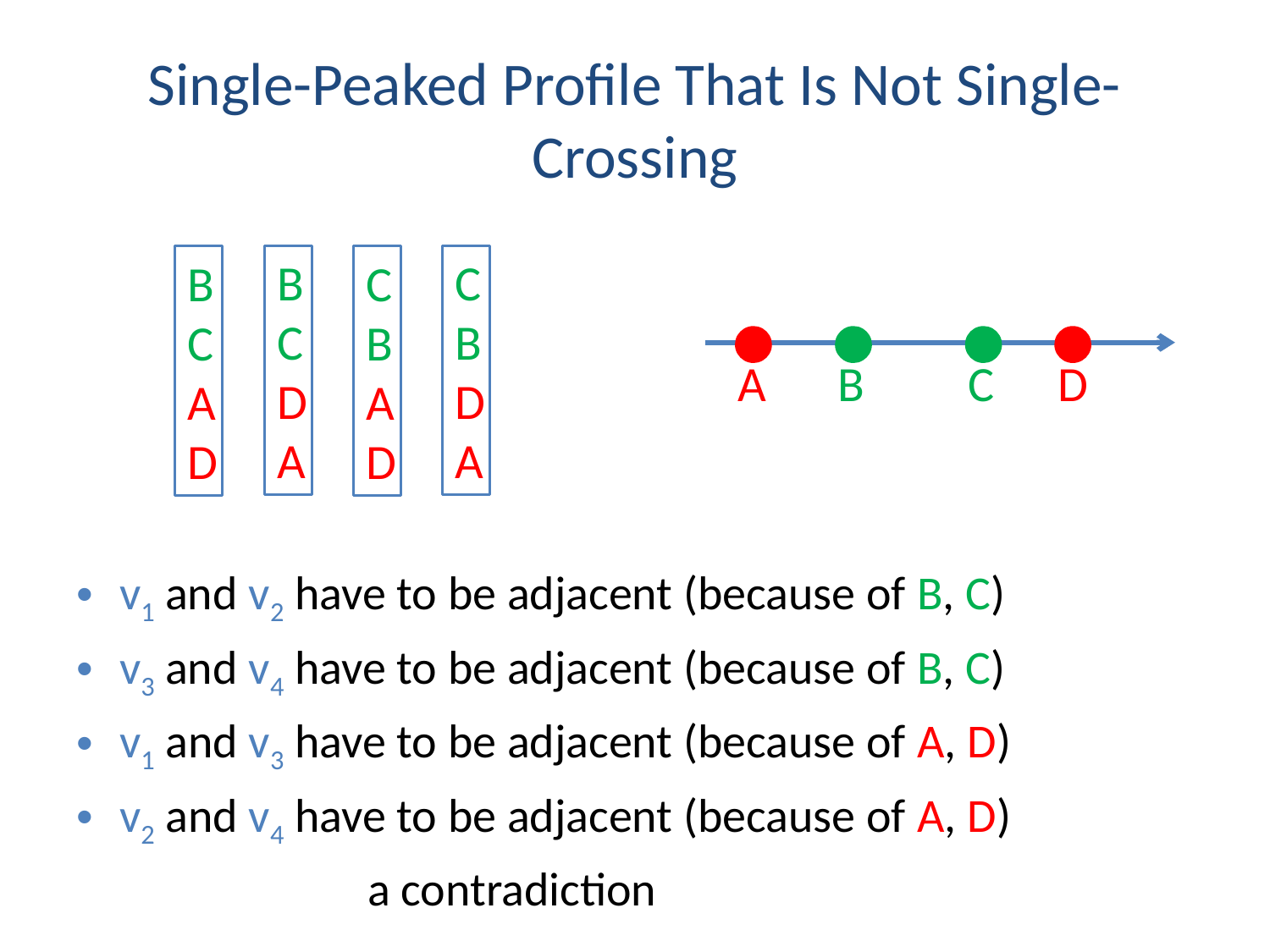

# Single-Peaked Profile That Is Not Single-Crossing
BCDA
CBDA
BCAD
CBAD

A
B
C
D
v1 and v2 have to be adjacent (because of B, C)
v3 and v4 have to be adjacent (because of B, C)
v1 and v3 have to be adjacent (because of A, D)
v2 and v4 have to be adjacent (because of A, D)
                           a contradiction